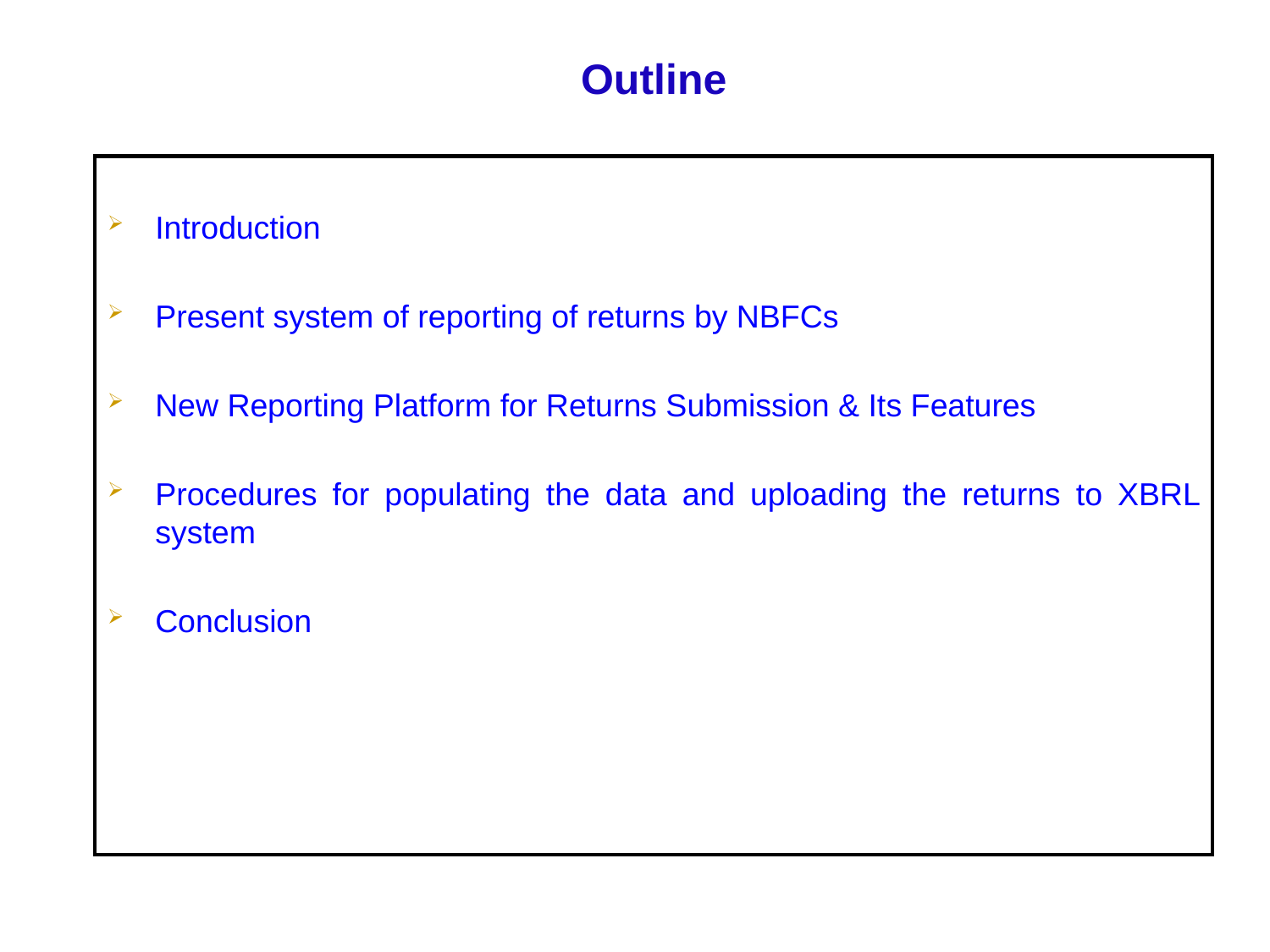

Outline

Introduction

Present system of reporting of returns by NBFCs

New Reporting Platform for Returns Submission & Its Features

Procedures for populating the data and uploading the returns to XBRL system

Conclusion